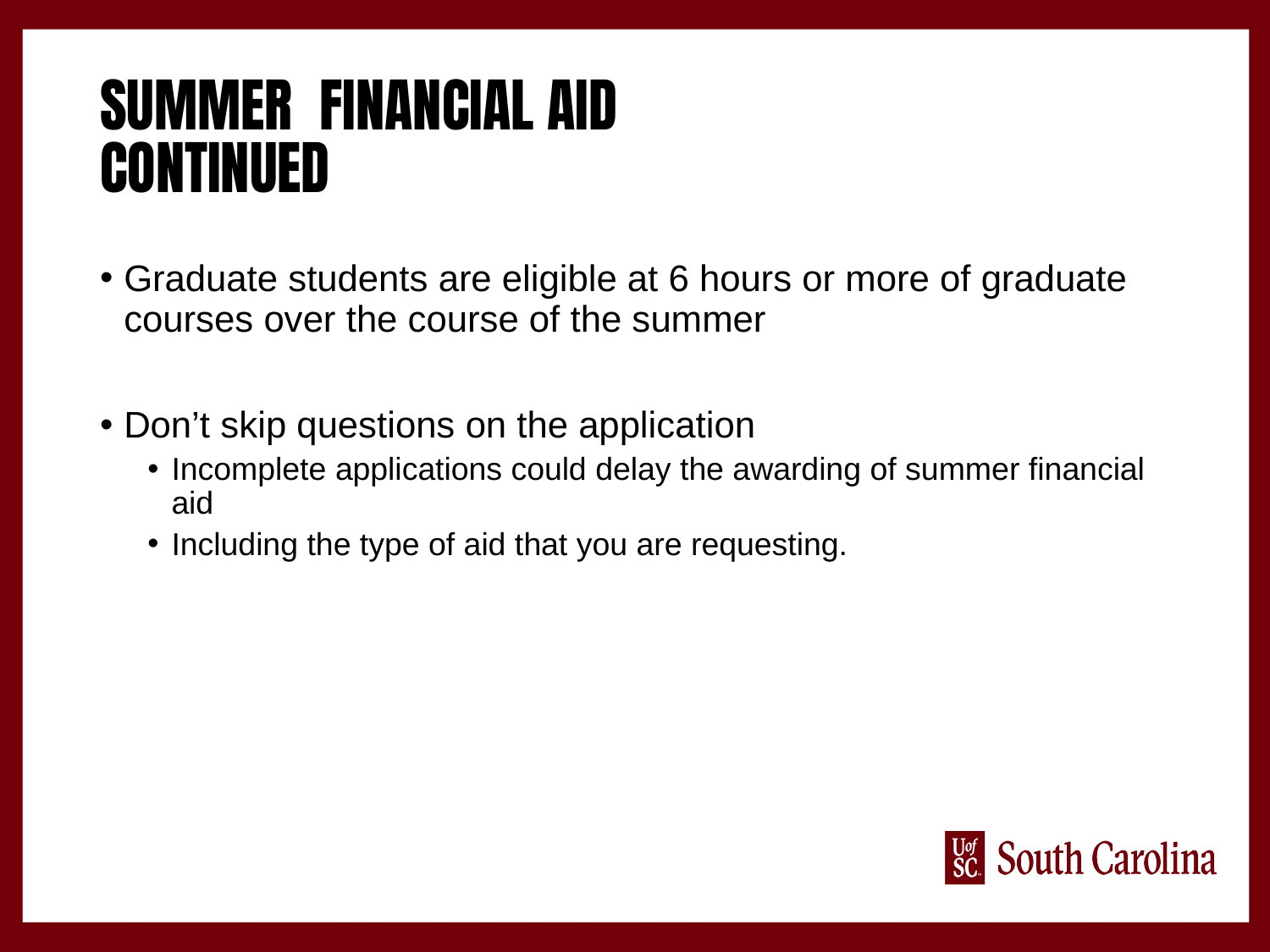

# Summer  Financial Aid continued
Graduate students are eligible at 6 hours or more of graduate courses over the course of the summer

Don’t skip questions on the application
Incomplete applications could delay the awarding of summer financial aid
Including the type of aid that you are requesting.